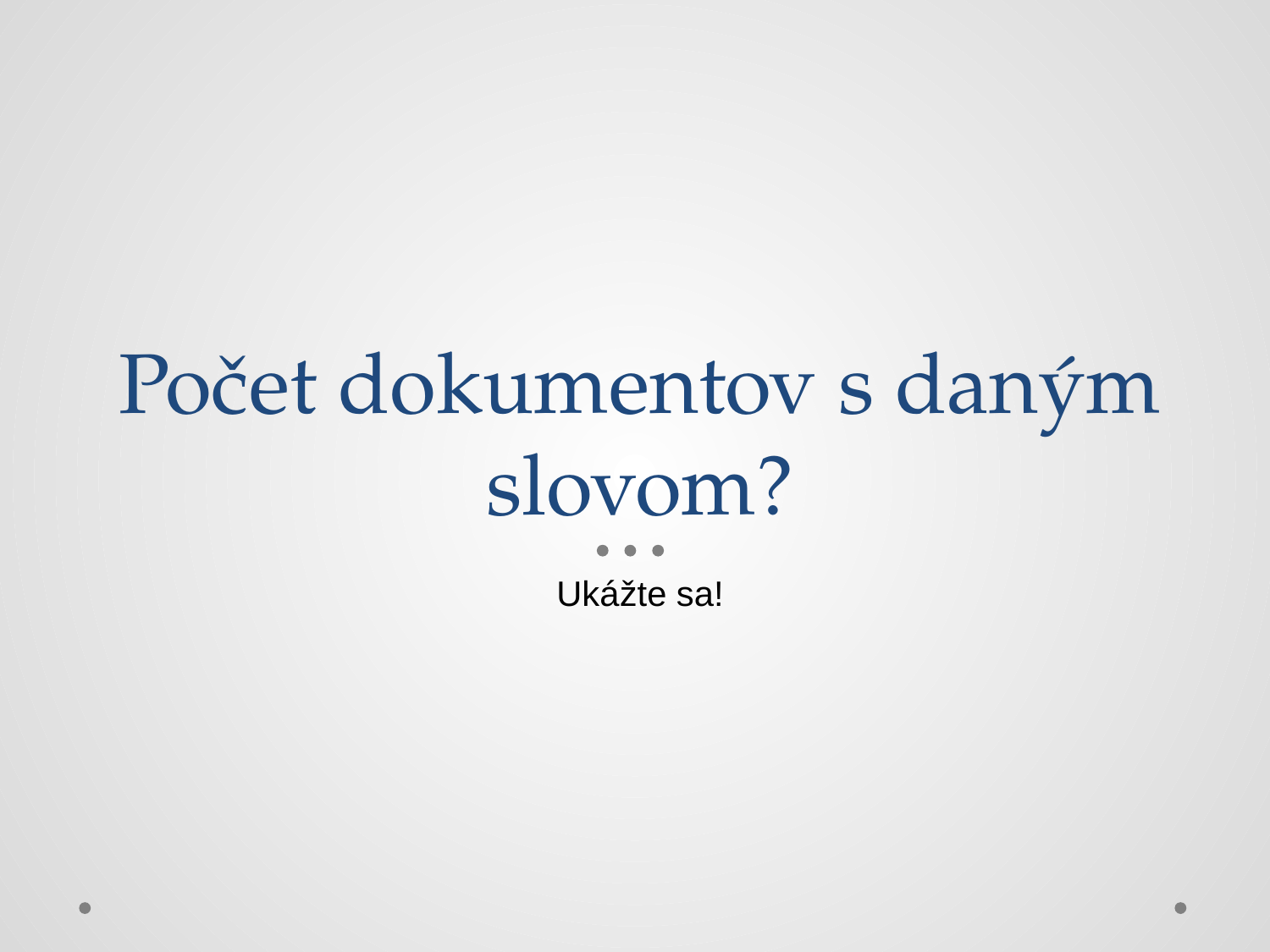

# Počet dokumentov s daným slovom?
Ukážte sa!